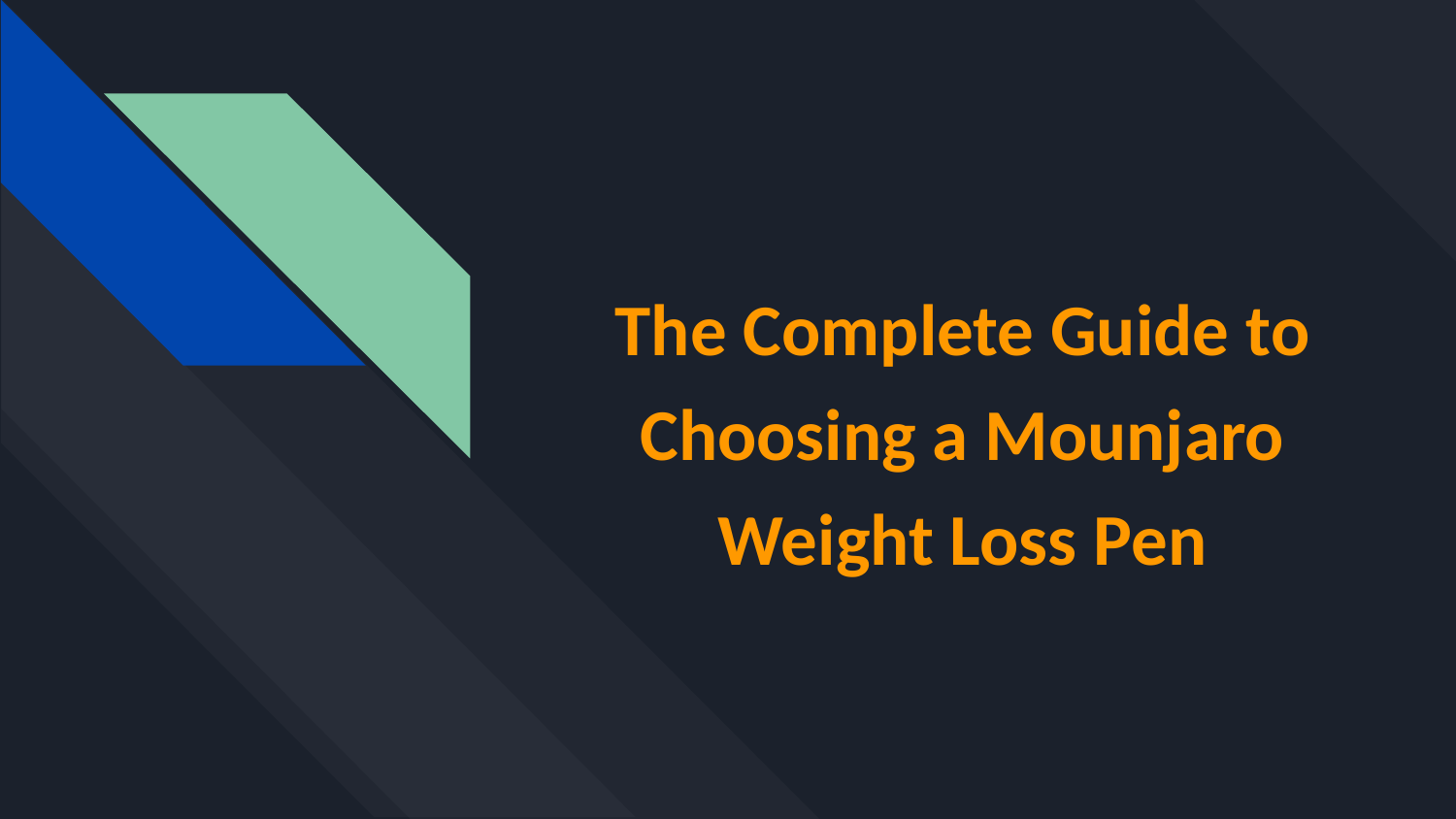

# The Complete Guide to Choosing a Mounjaro Weight Loss Pen